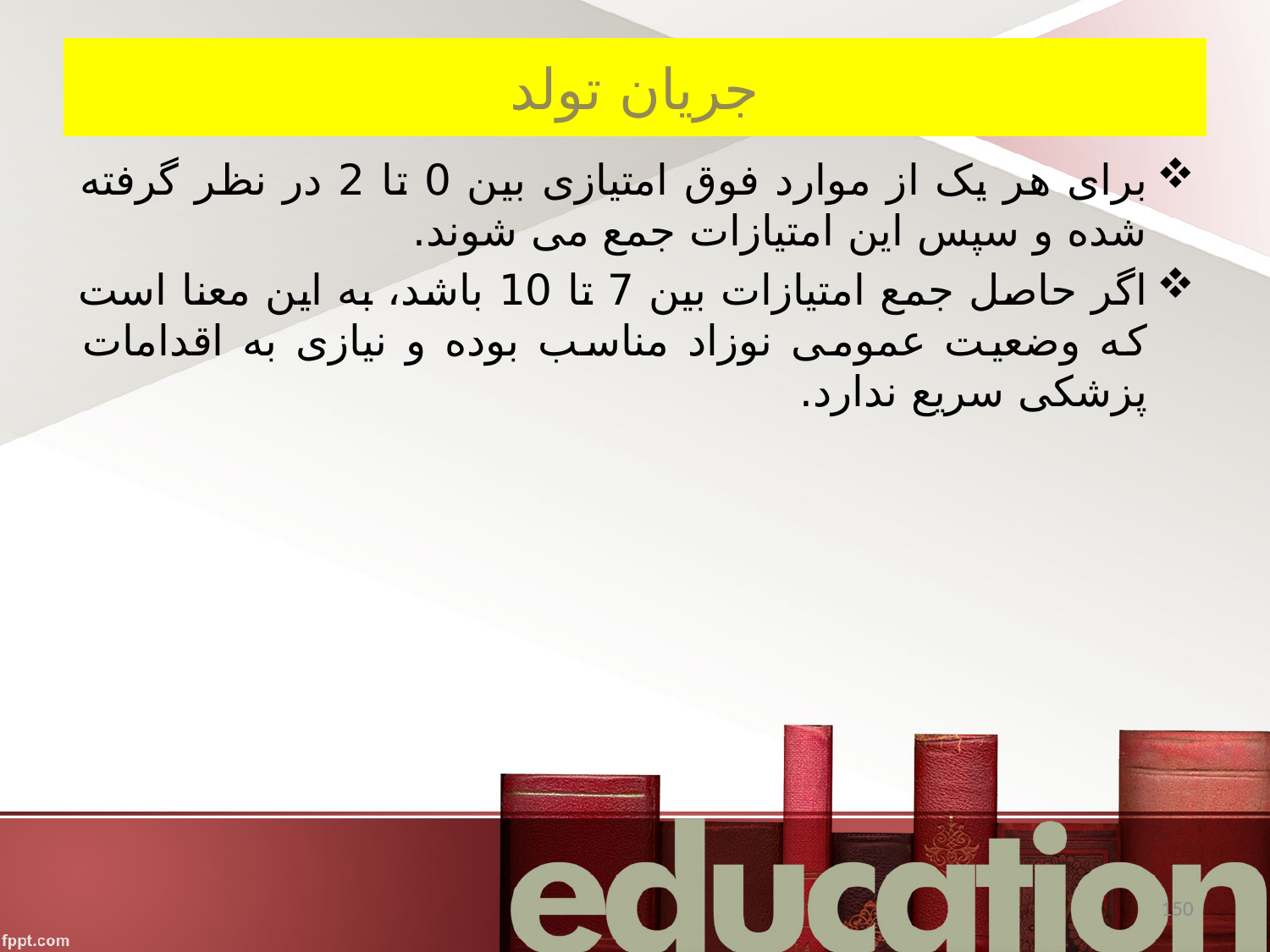

# جریان تولد
برای هر یک از موارد فوق امتیازی بین 0 تا 2 در نظر گرفته شده و سپس این امتیازات جمع می شوند.
اگر حاصل جمع امتیازات بین 7 تا 10 باشد، به این معنا است که وضعیت عمومی نوزاد مناسب بوده و نیازی به اقدامات پزشکی سریع ندارد.

150